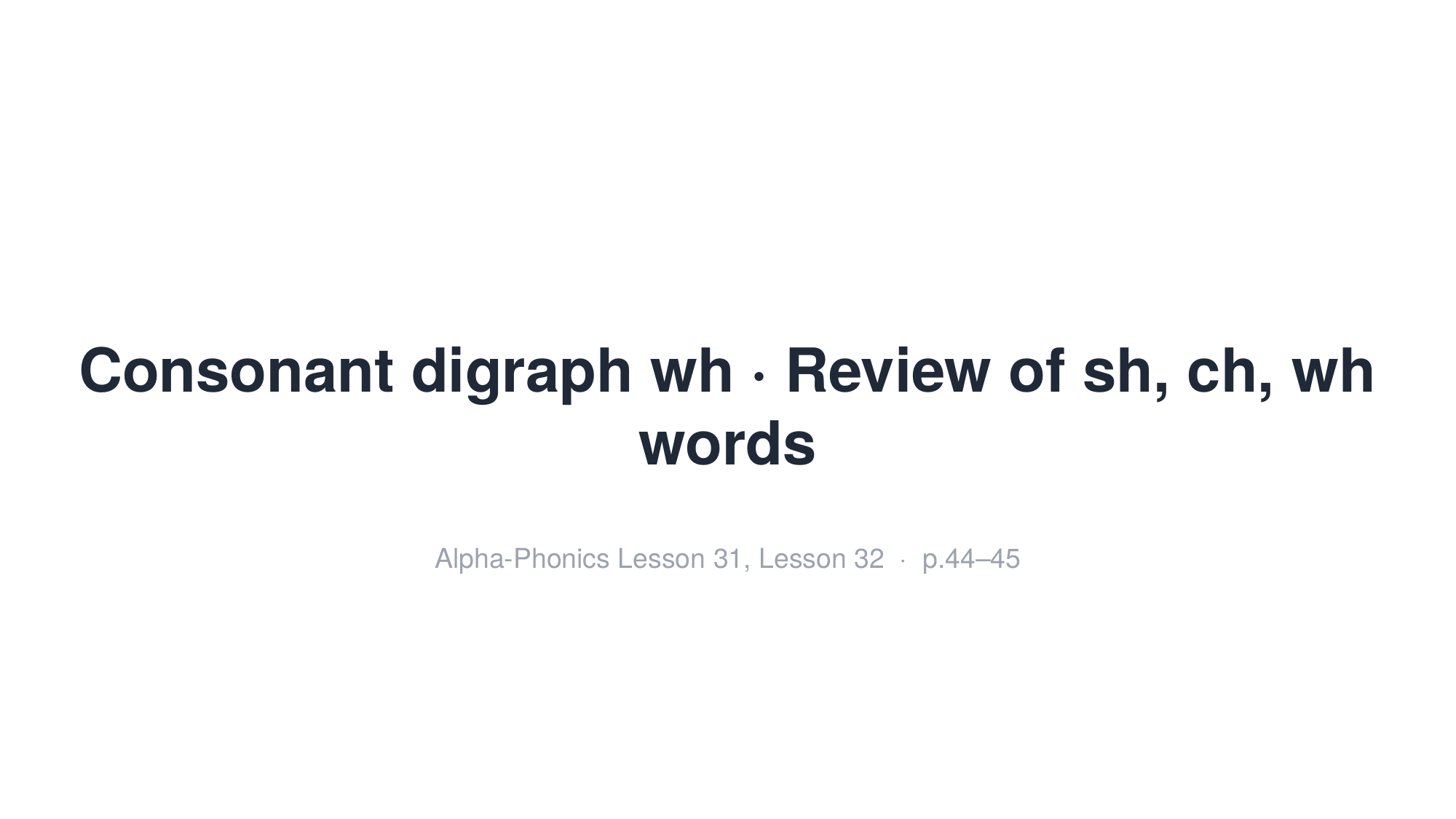

Consonant digraph wh · Review of sh, ch, wh words
Alpha-Phonics Lesson 31, Lesson 32  ·  p.44–45